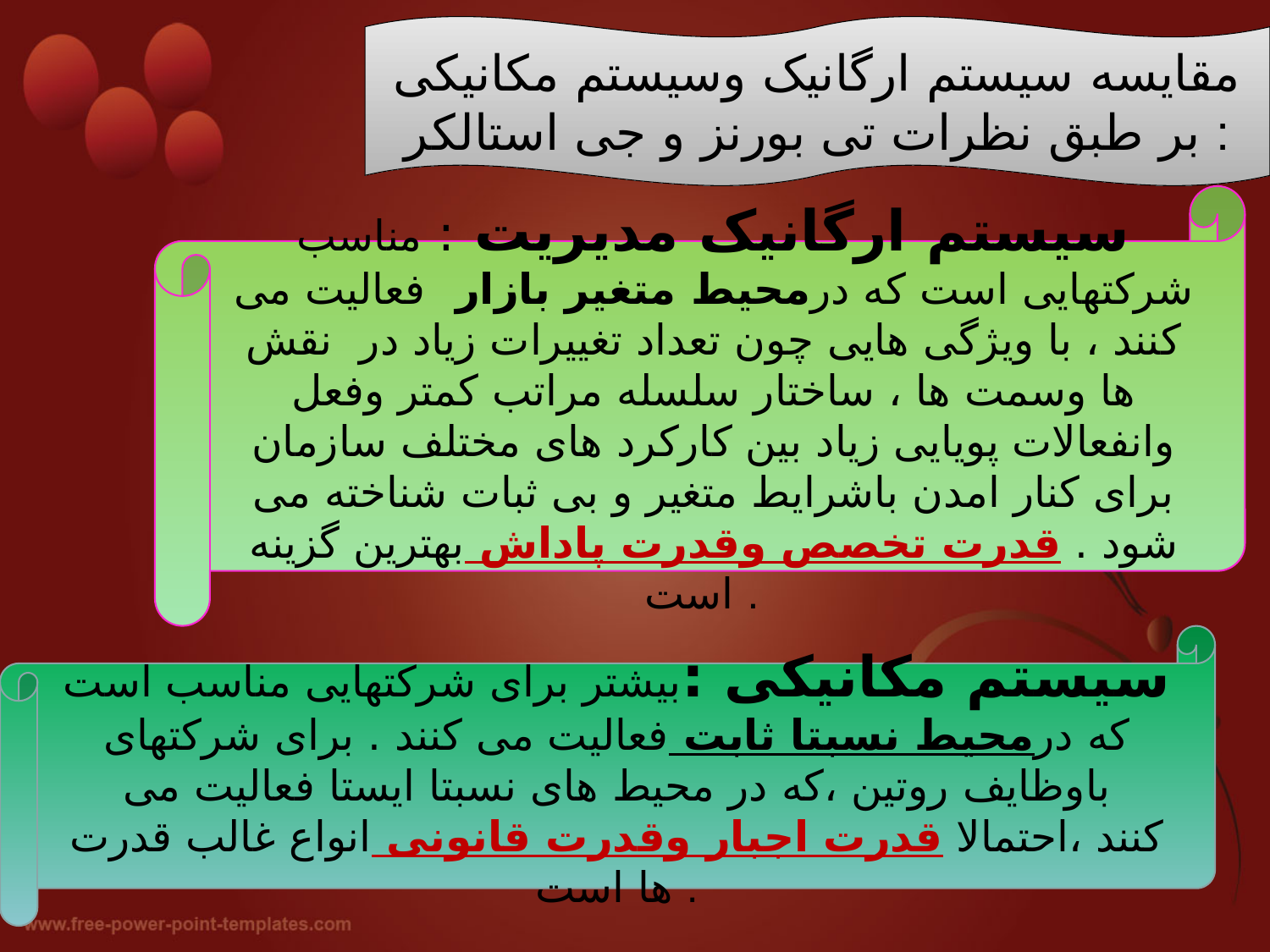

مقایسه سیستم ارگانیک وسیستم مکانیکی بر طبق نظرات تی بورنز و جی استالکر :
سیستم ارگانیک مدیریت : مناسب شرکتهایی است که درمحیط متغیر بازار  فعالیت می کنند ، با ویژگی هایی چون تعداد تغییرات زیاد در  نقش ها وسمت ها ، ساختار سلسله مراتب کمتر وفعل وانفعالات پویایی زیاد بین کارکرد های مختلف سازمان برای کنار امدن باشرایط متغیر و بی ثبات شناخته می شود . قدرت تخصص وقدرت پاداش بهترین گزینه است .
سیستم مکانیکی :بیشتر برای شرکتهایی مناسب است که درمحیط نسبتا ثابت فعالیت می کنند . برای شرکتهای باوظایف روتین ،که در محیط های نسبتا ایستا فعالیت می کنند ،احتمالا قدرت اجبار وقدرت قانونی انواع غالب قدرت ها است .